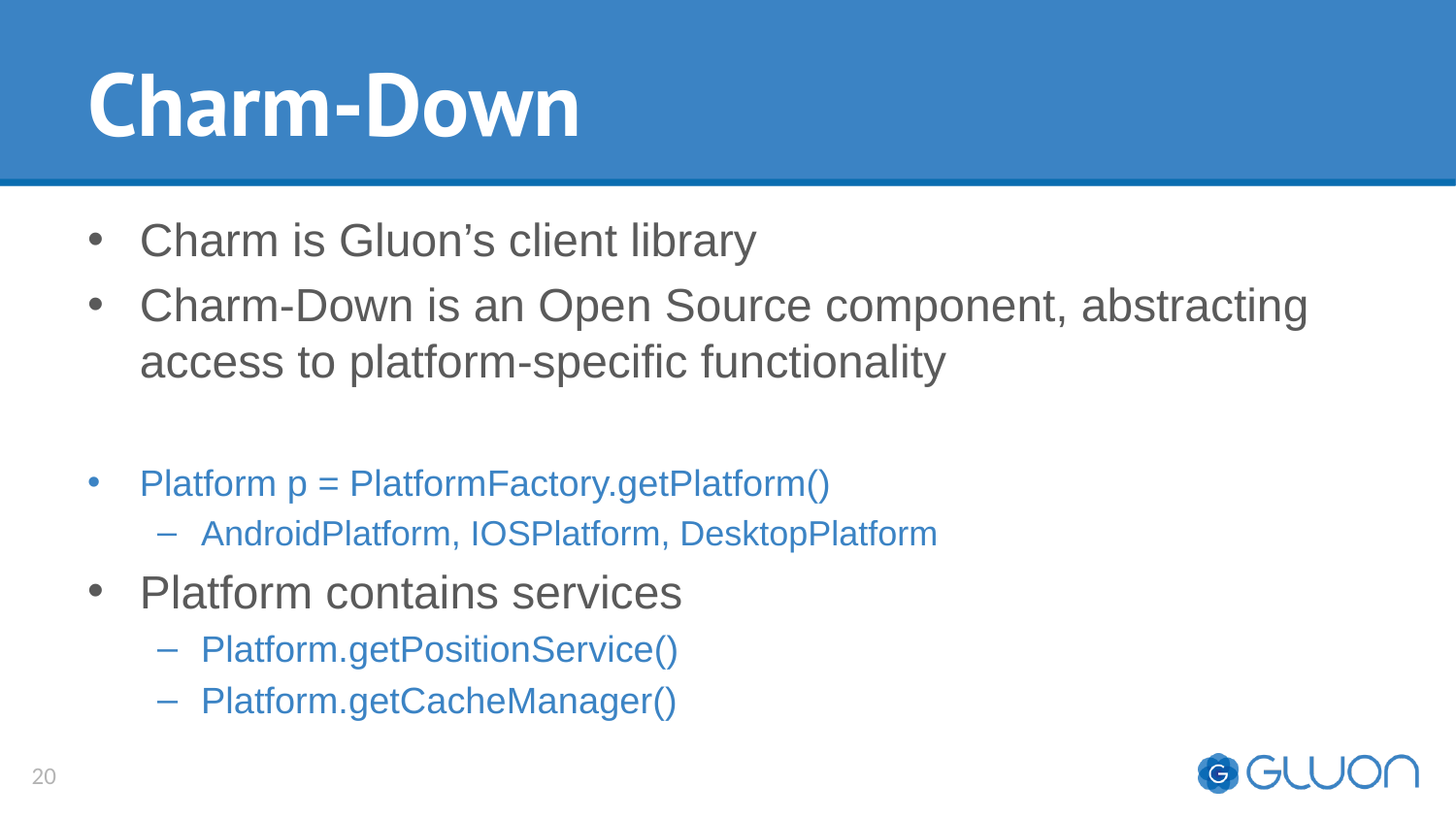

# Charm-Down
Charm is Gluon’s client library
Charm-Down is an Open Source component, abstracting access to platform-specific functionality

Platform p = PlatformFactory.getPlatform()
AndroidPlatform, IOSPlatform, DesktopPlatform
Platform contains services
Platform.getPositionService()
Platform.getCacheManager()

20